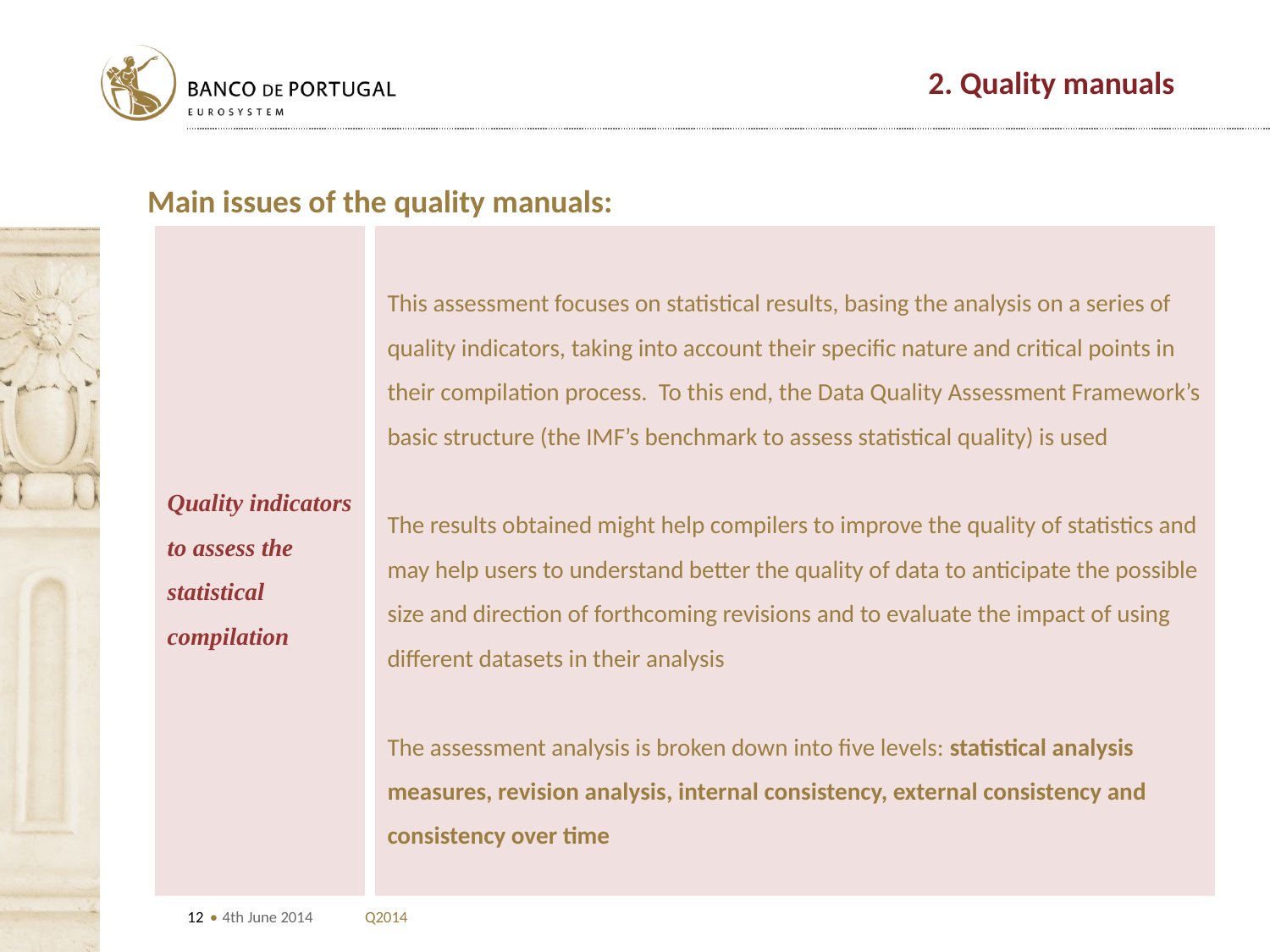

# 2. Quality manuals
Main issues of the quality manuals:
Quality indicators to assess the statistical compilation
This assessment focuses on statistical results, basing the analysis on a series of quality indicators, taking into account their specific nature and critical points in their compilation process.  To this end, the Data Quality Assessment Framework’s basic structure (the IMF’s benchmark to assess statistical quality) is used

The results obtained might help compilers to improve the quality of statistics and may help users to understand better the quality of data to anticipate the possible size and direction of forthcoming revisions and to evaluate the impact of using different datasets in their analysis

The assessment analysis is broken down into five levels: statistical analysis measures, revision analysis, internal consistency, external consistency and consistency over time
4th June 2014
Q2014